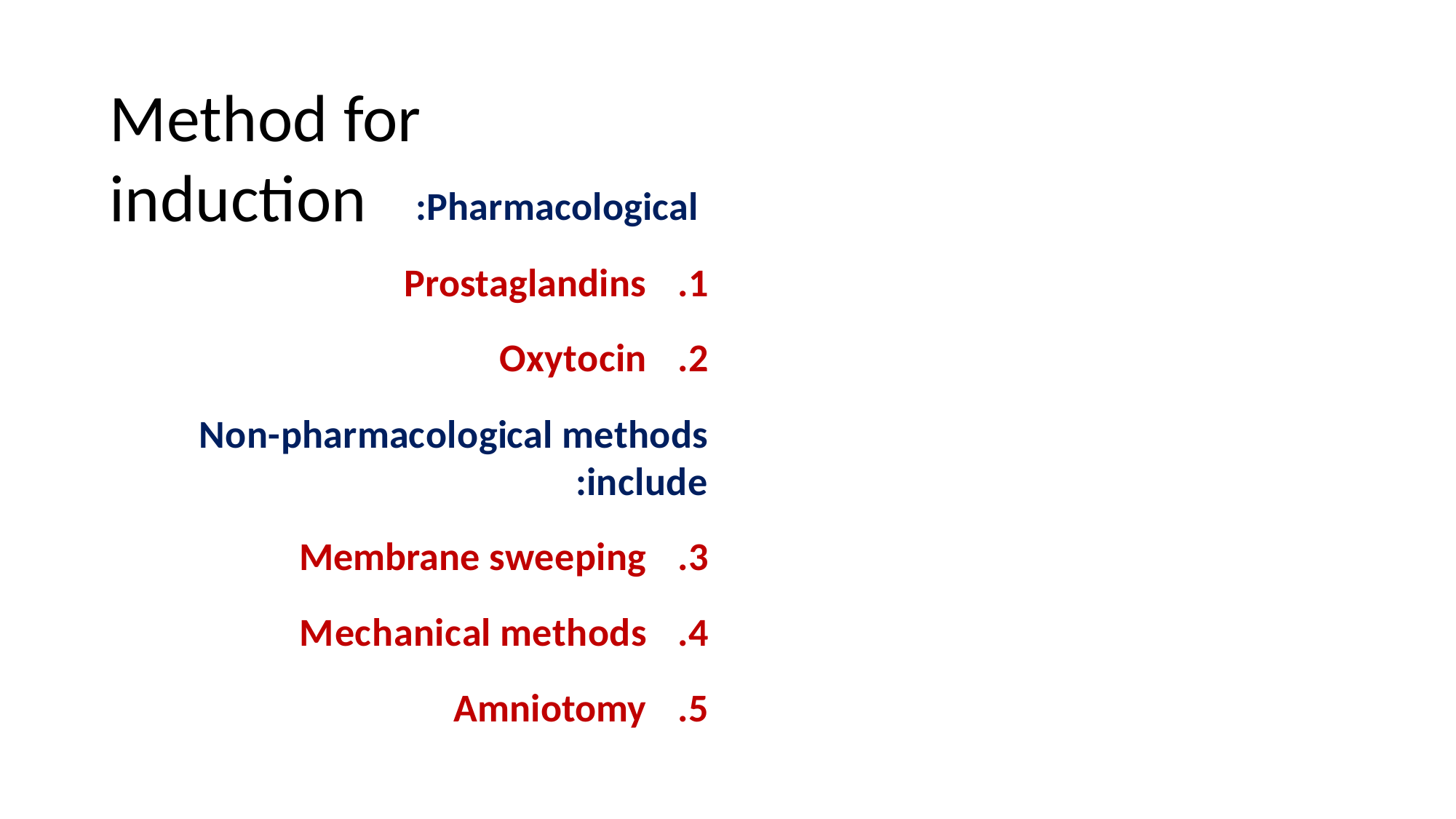

# Method for induction
Pharmacological:
Prostaglandins
Oxytocin
Non-pharmacological methods include:
Membrane sweeping
Mechanical methods
Amniotomy